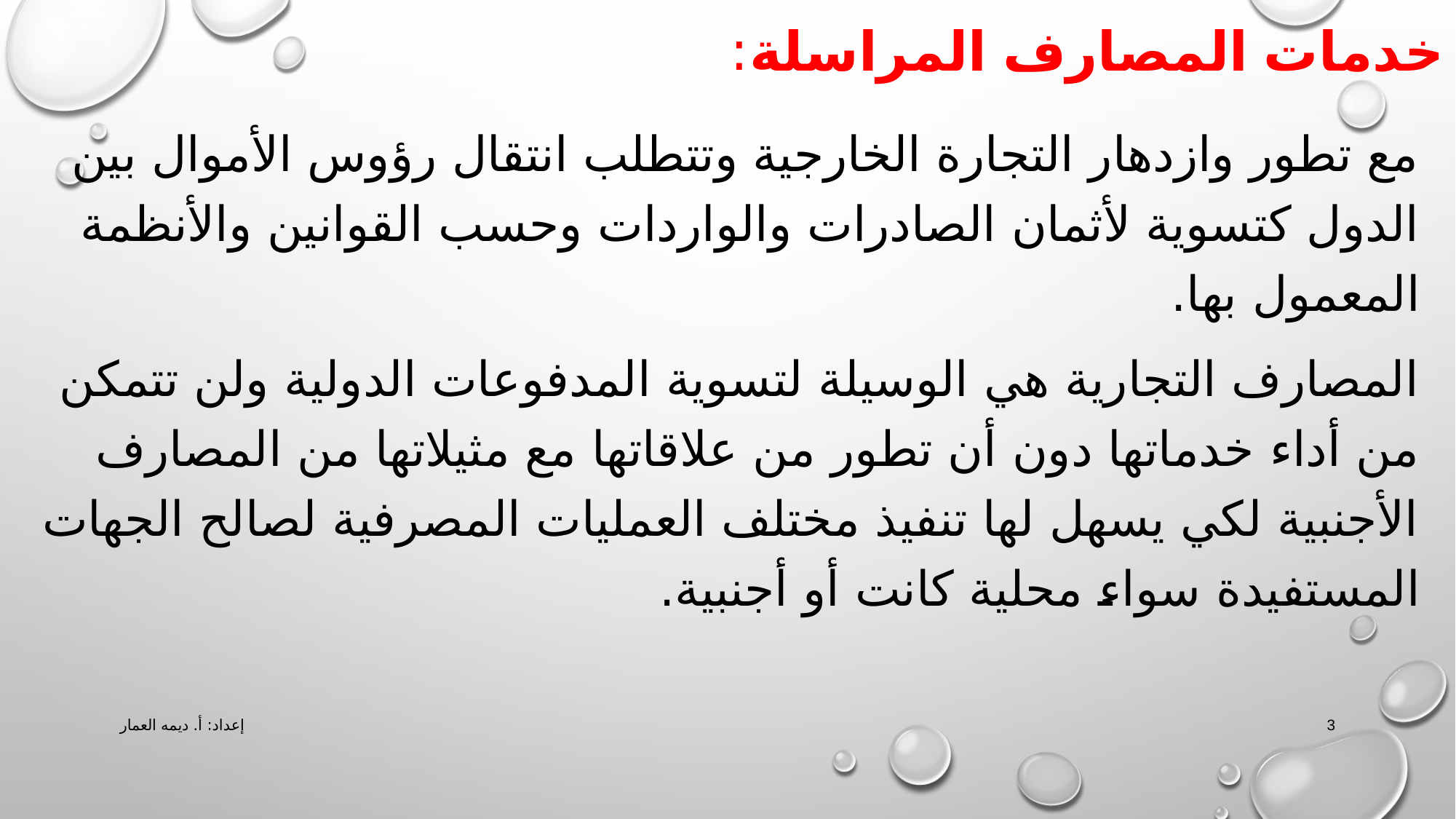

# خدمات المصارف المراسلة:
مع تطور وازدهار التجارة الخارجية وتتطلب انتقال رؤوس الأموال بين الدول كتسوية لأثمان الصادرات والواردات وحسب القوانين والأنظمة المعمول بها.
المصارف التجارية هي الوسيلة لتسوية المدفوعات الدولية ولن تتمكن من أداء خدماتها دون أن تطور من علاقاتها مع مثيلاتها من المصارف الأجنبية لكي يسهل لها تنفيذ مختلف العمليات المصرفية لصالح الجهات المستفيدة سواء محلية كانت أو أجنبية.
إعداد: أ. ديمه العمار
3